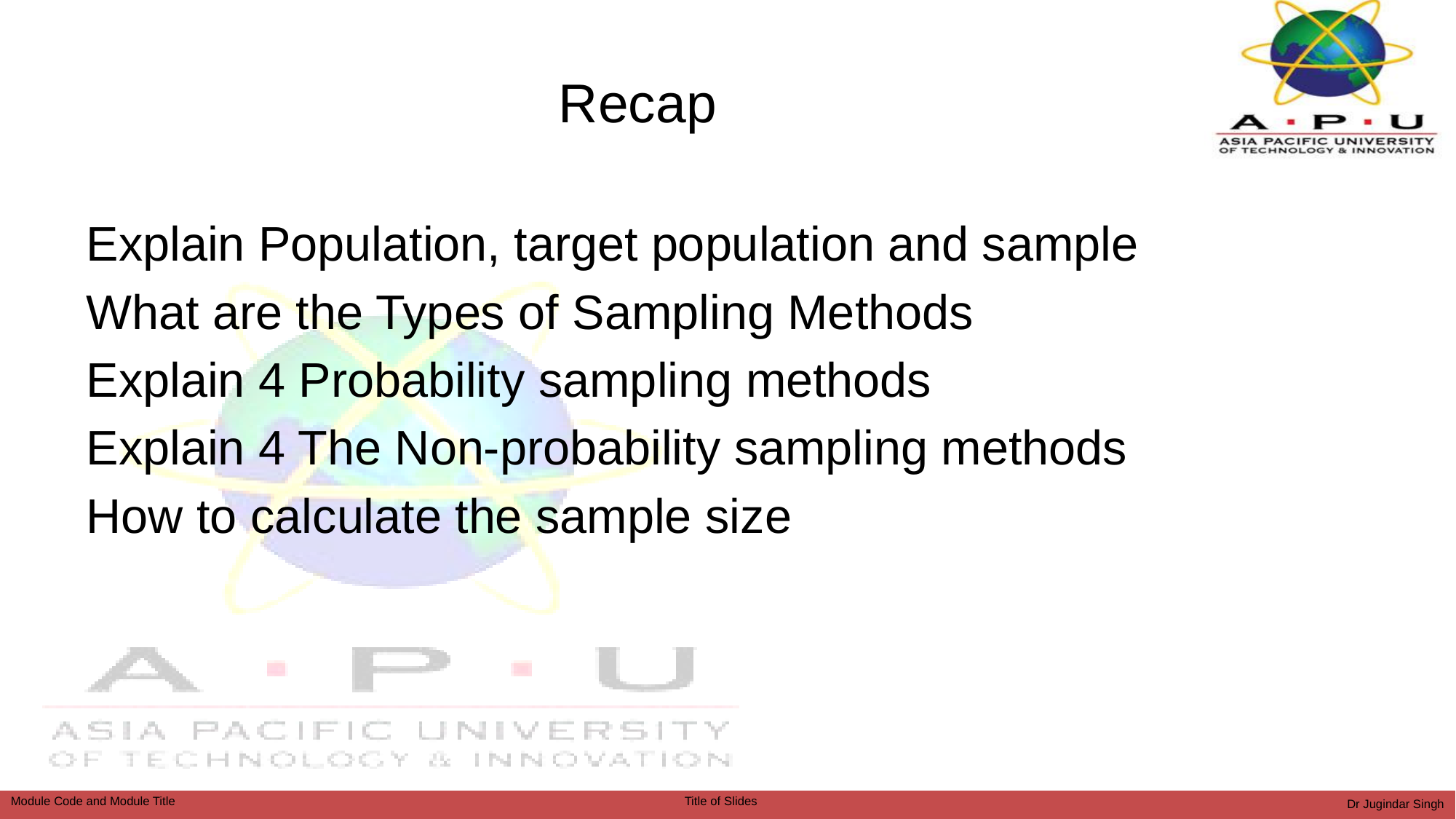

# Recap
Explain Population, target population and sample
What are the Types of Sampling Methods
Explain 4 Probability sampling methods
Explain 4 The Non-probability sampling methods
How to calculate the sample size

Dr Jugindar Singh